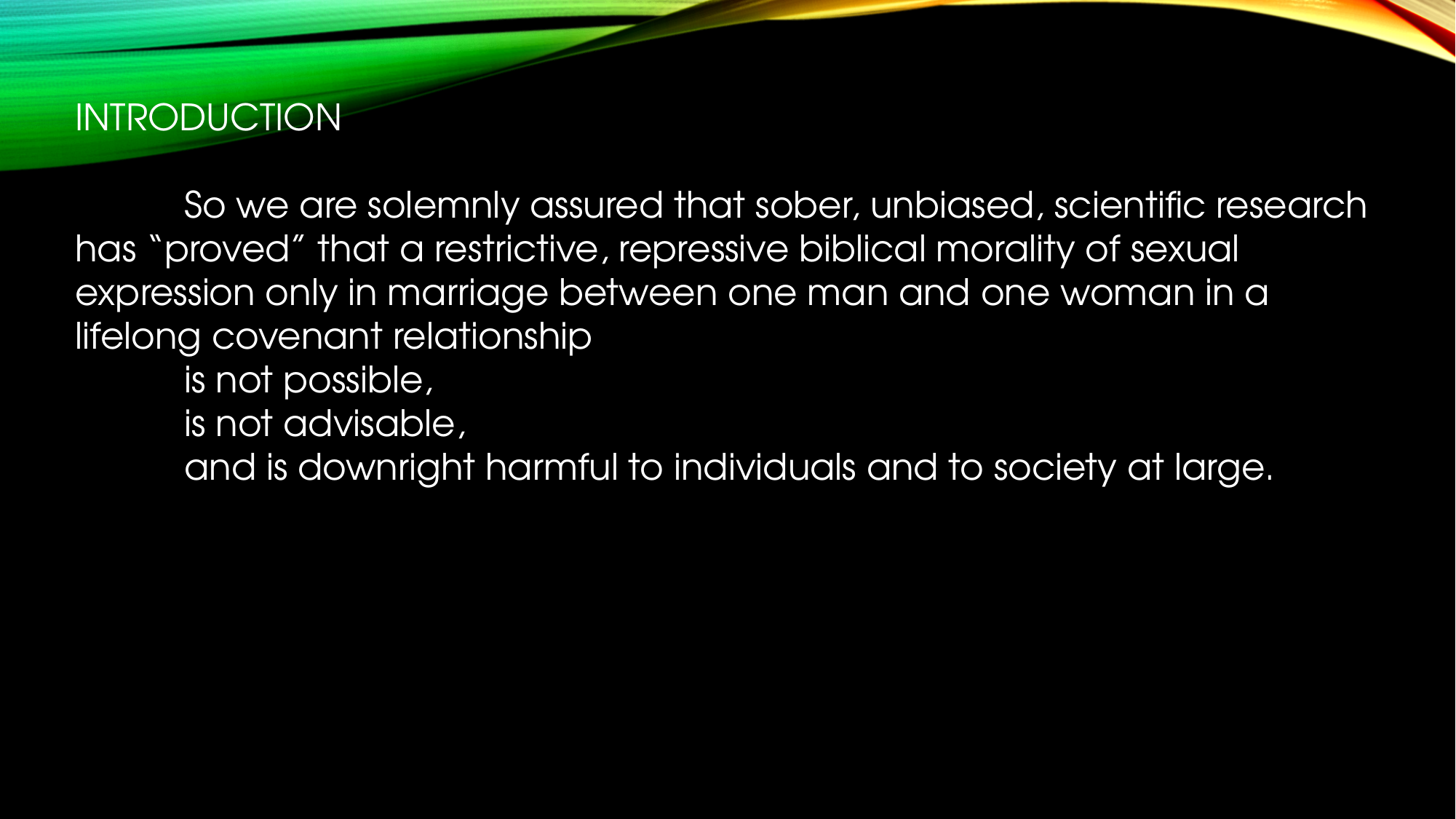

INTRODUCTION

	So we are solemnly assured that sober, unbiased, scientific research has “proved” that a restrictive, repressive biblical morality of sexual expression only in marriage between one man and one woman in a lifelong covenant relationship
	is not possible,
	is not advisable,
	and is downright harmful to individuals and to society at large.